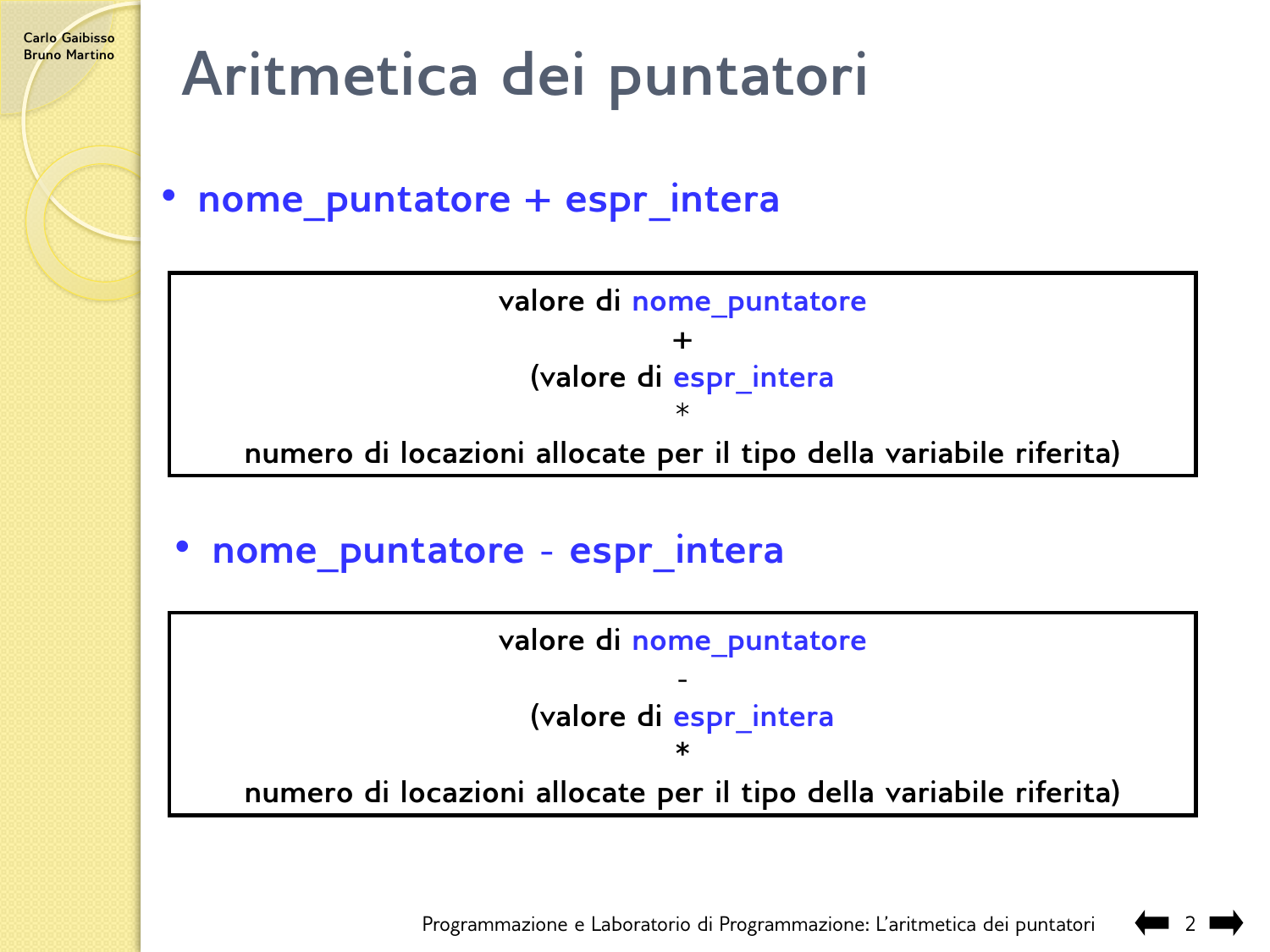

# Aritmetica dei puntatori
nome_puntatore + espr_intera
valore di nome_puntatore
+
(valore di espr_intera
*
numero di locazioni allocate per il tipo della variabile riferita)
nome_puntatore - espr_intera
valore di nome_puntatore
-
(valore di espr_intera
*
numero di locazioni allocate per il tipo della variabile riferita)
Programmazione e Laboratorio di Programmazione: L’aritmetica dei puntatori
2